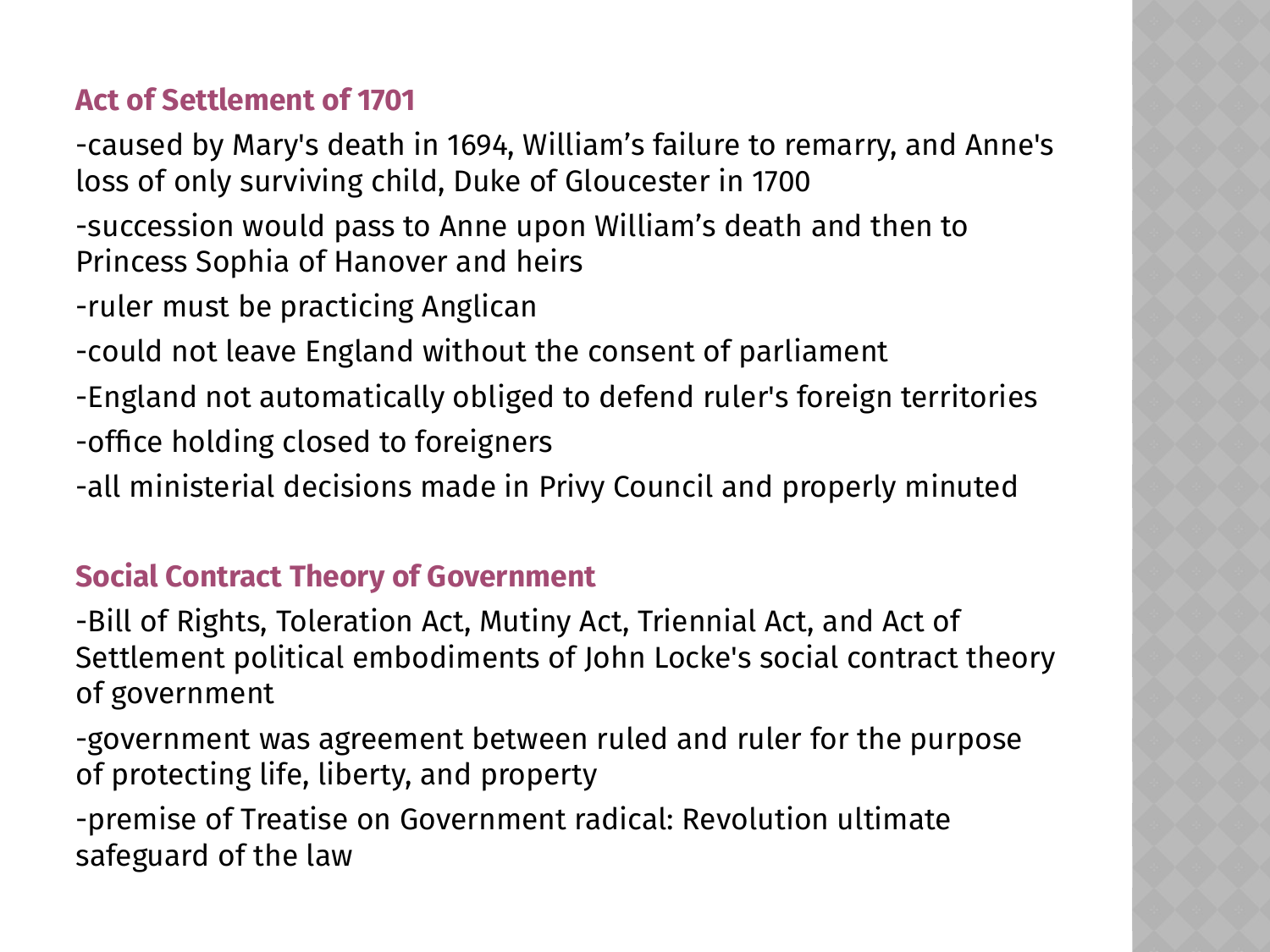

Act of Settlement of 1701
-caused by Mary's death in 1694, William’s failure to remarry, and Anne's loss of only surviving child, Duke of Gloucester in 1700
-succession would pass to Anne upon William’s death and then to Princess Sophia of Hanover and heirs
-ruler must be practicing Anglican
-could not leave England without the consent of parliament
-England not automatically obliged to defend ruler's foreign territories
-office holding closed to foreigners
-all ministerial decisions made in Privy Council and properly minuted

Social Contract Theory of Government
-Bill of Rights, Toleration Act, Mutiny Act, Triennial Act, and Act of Settlement political embodiments of John Locke's social contract theory of government
-government was agreement between ruled and ruler for the purpose of protecting life, liberty, and property
-premise of Treatise on Government radical: Revolution ultimate safeguard of the law